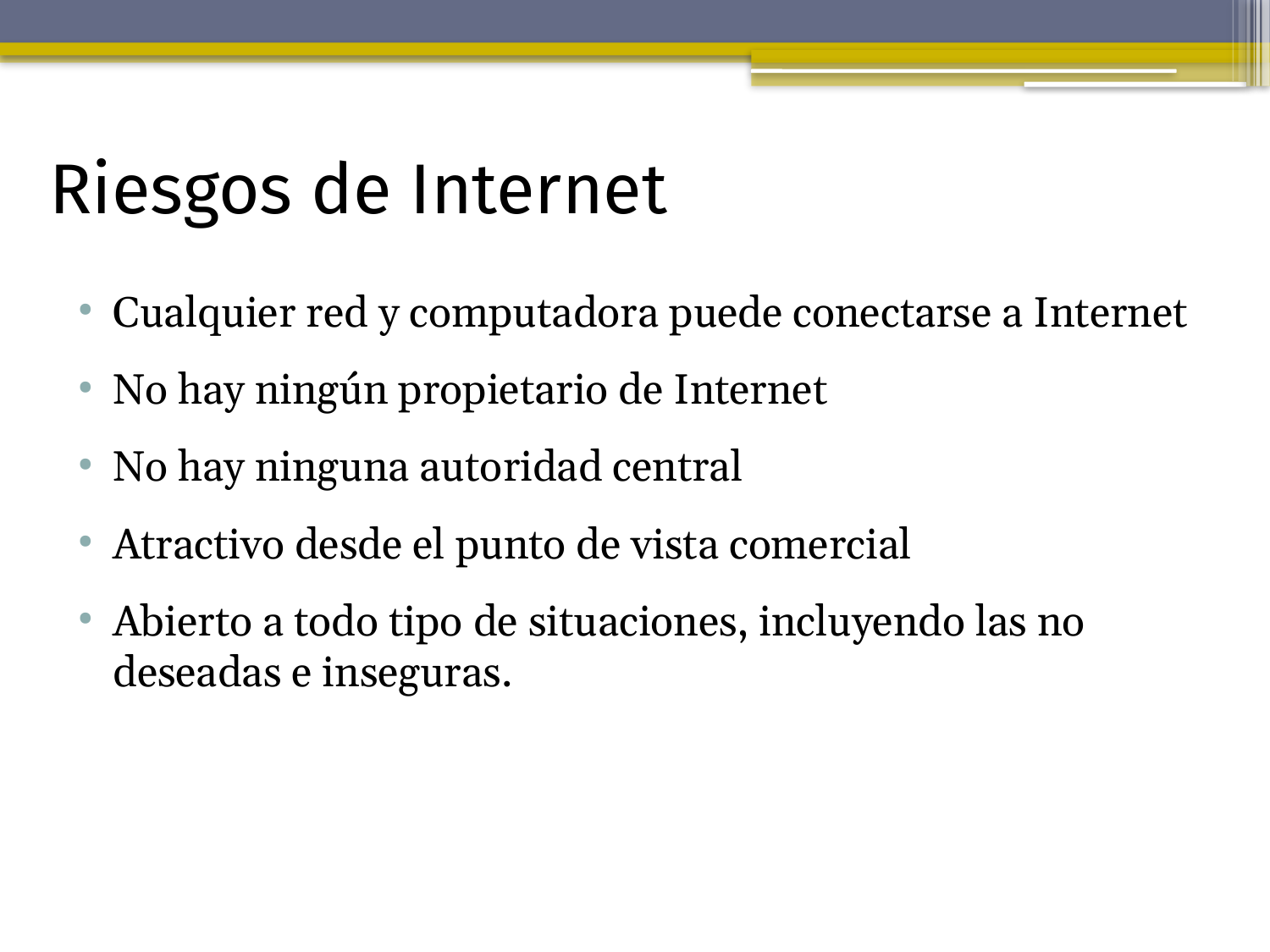

# Riesgos de Internet
Cualquier red y computadora puede conectarse a Internet
No hay ningún propietario de Internet
No hay ninguna autoridad central
Atractivo desde el punto de vista comercial
Abierto a todo tipo de situaciones, incluyendo las no deseadas e inseguras.